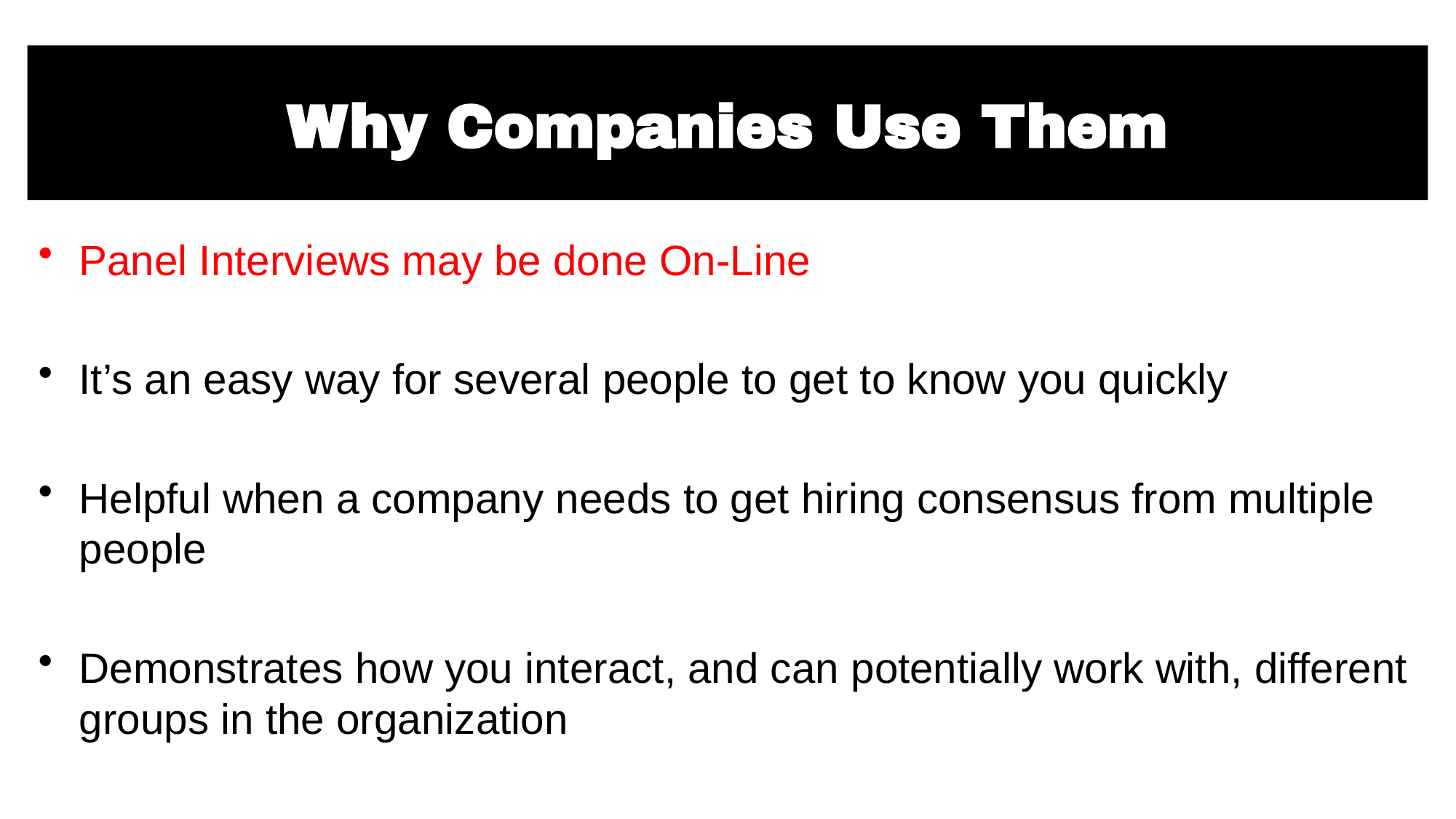

# Why Companies Use Them
Panel Interviews may be done On-Line

It’s an easy way for several people to get to know you quickly

Helpful when a company needs to get hiring consensus from multiple people

Demonstrates how you interact, and can potentially work with, different groups in the organization